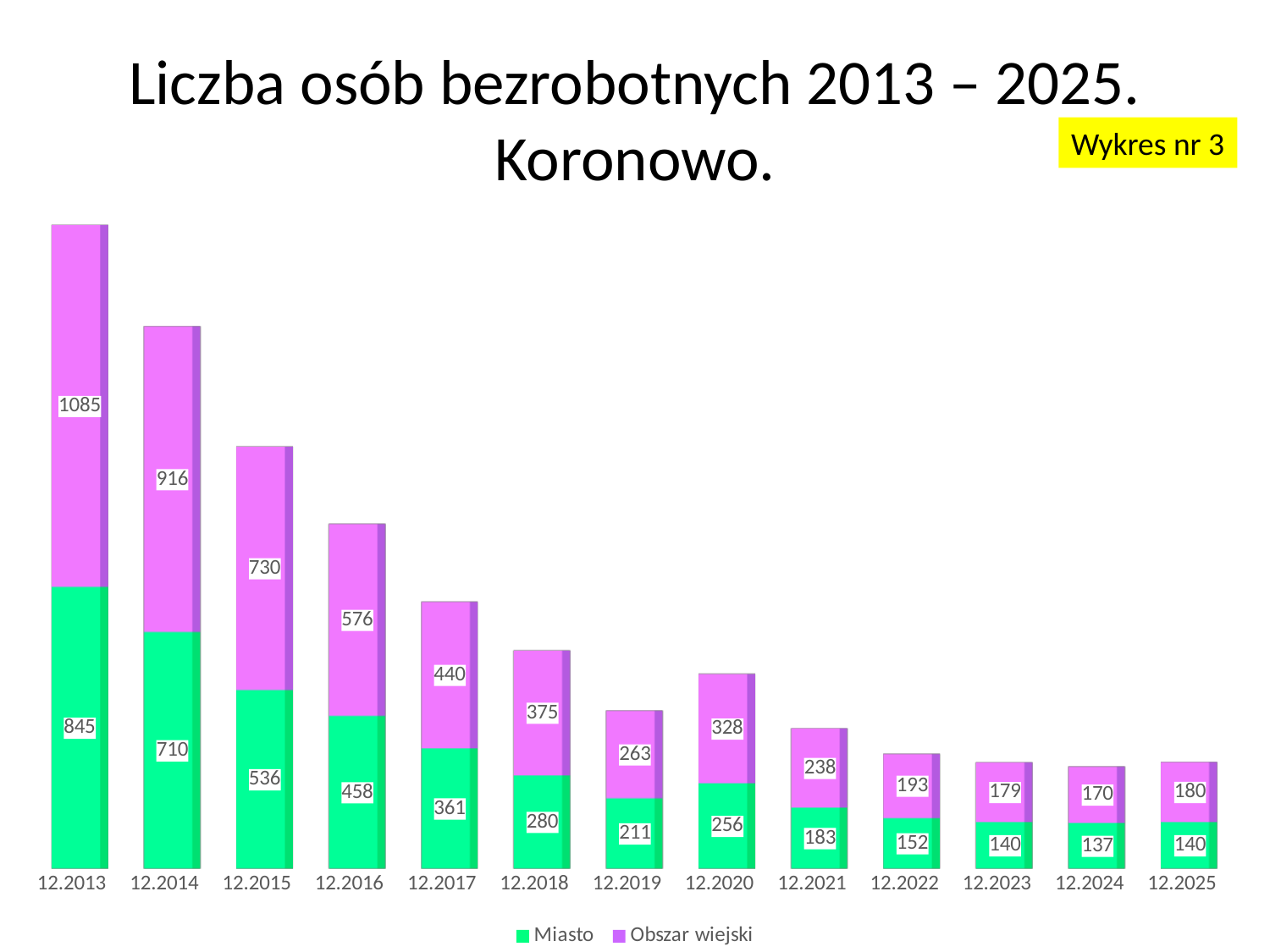

# Liczba osób bezrobotnych 2013 – 2025. Koronowo.
Wykres nr 3

[unsupported chart]